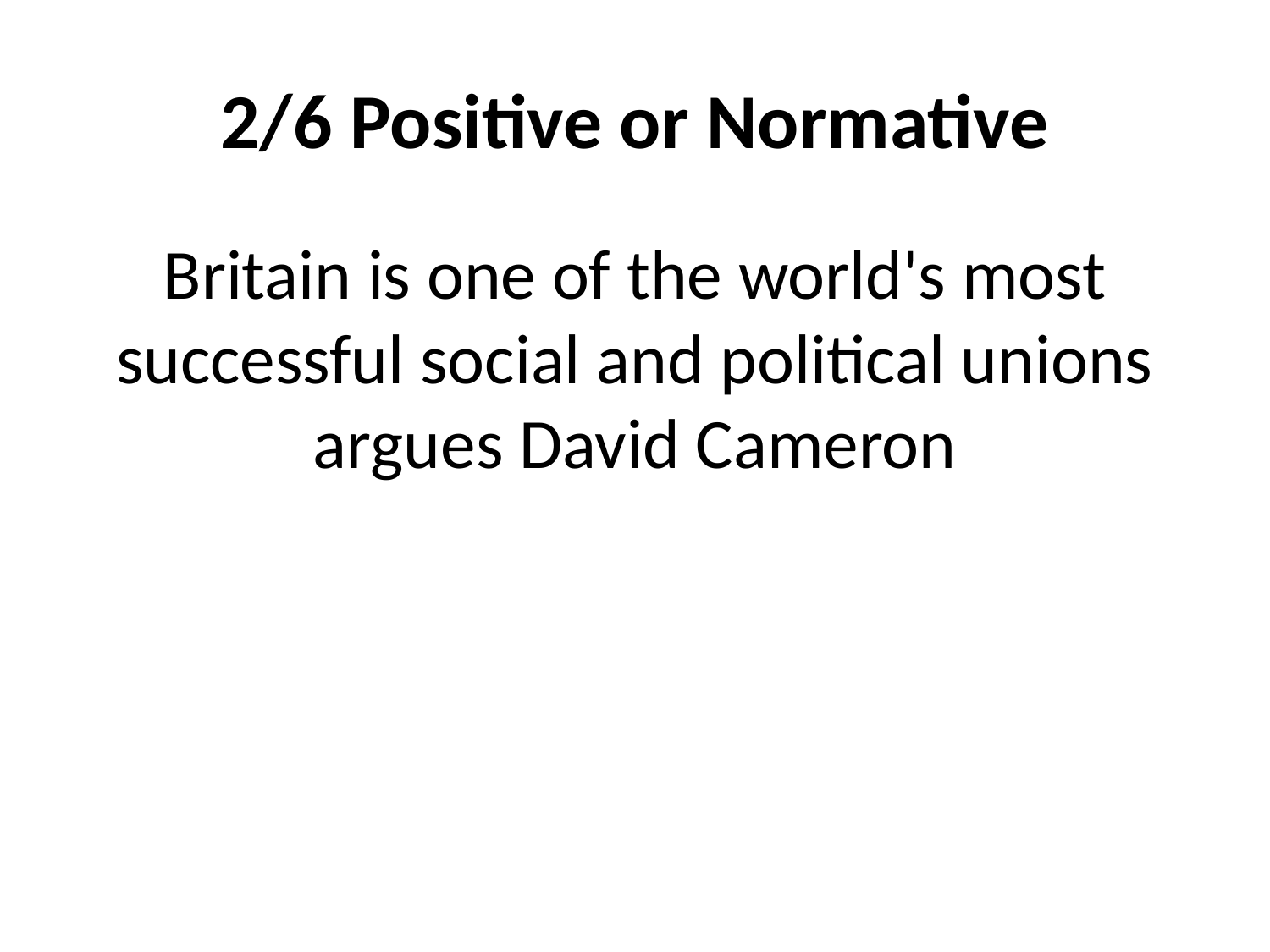

# 2/6 Positive or Normative
Britain is one of the world's most successful social and political unions argues David Cameron